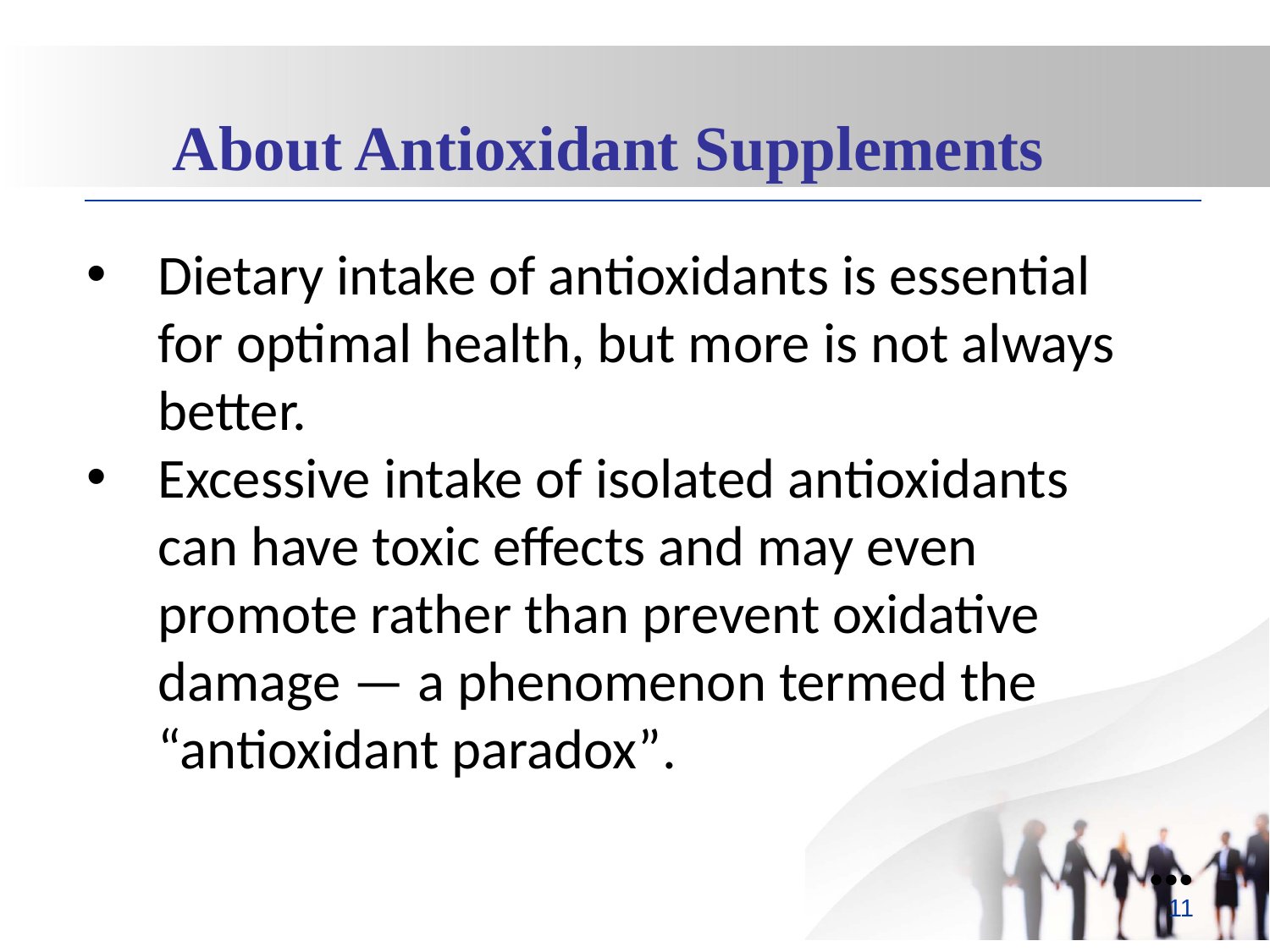

About Antioxidant Supplements

Dietary intake of antioxidants is essential for optimal health, but more is not always better.
Excessive intake of isolated antioxidants can have toxic effects and may even promote rather than prevent oxidative damage — a phenomenon termed the “antioxidant paradox”.
●●●
11